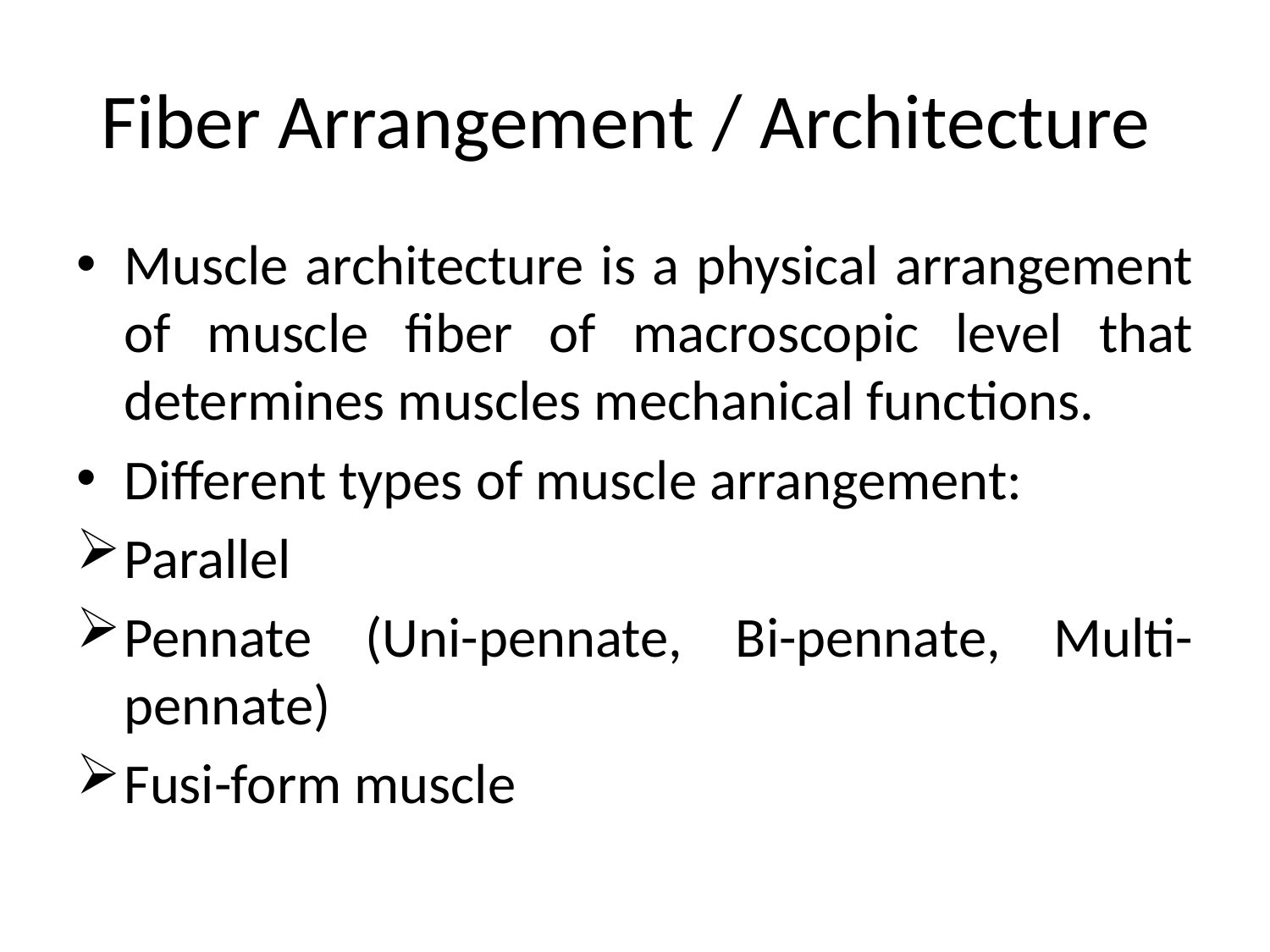

# Fiber Arrangement / Architecture
Muscle architecture is a physical arrangement of muscle fiber of macroscopic level that determines muscles mechanical functions.
Different types of muscle arrangement:
Parallel
Pennate (Uni-pennate, Bi-pennate, Multi-pennate)
Fusi-form muscle